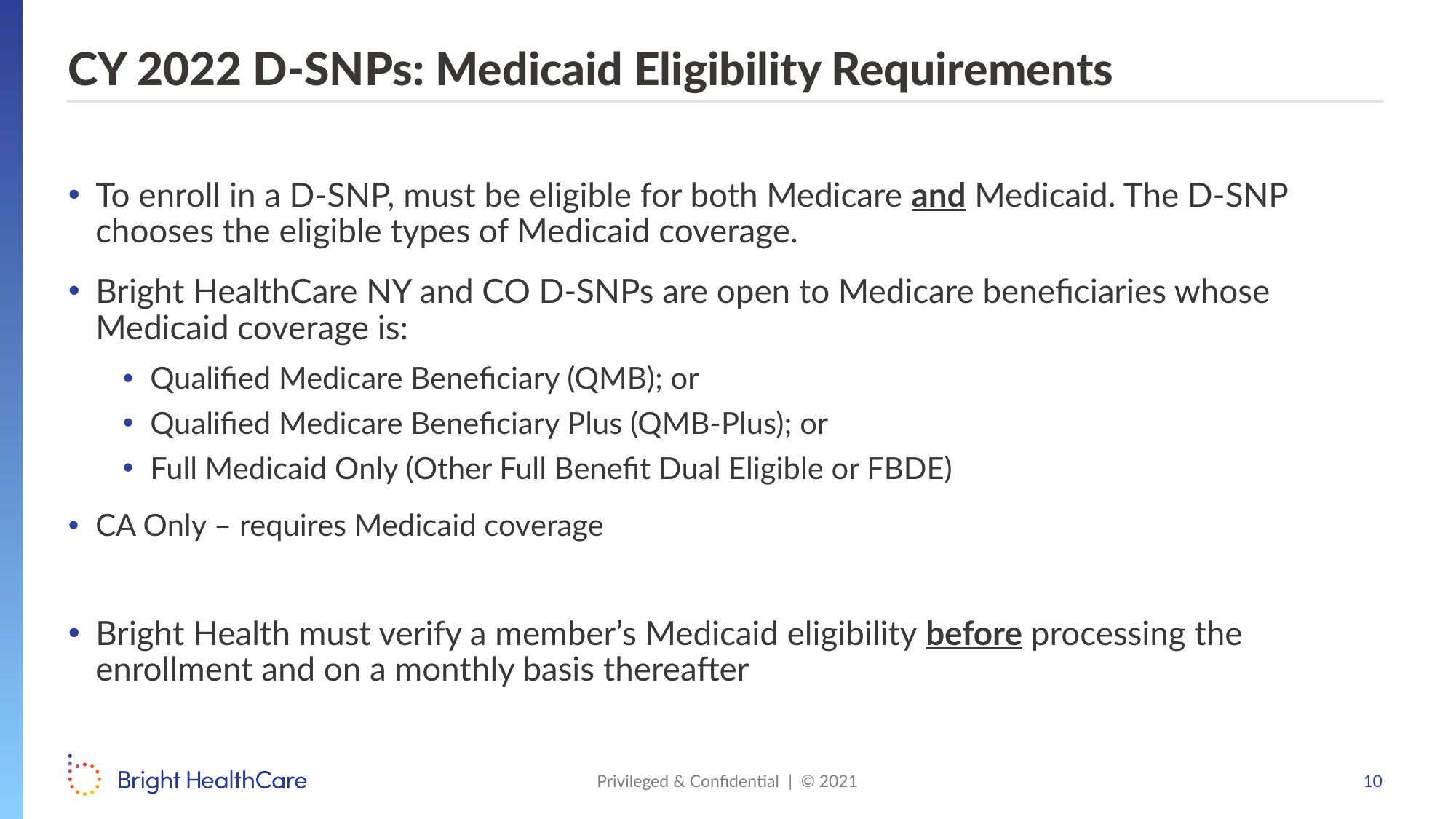

# CY 2022 D-SNPs: Medicaid Eligibility Requirements
To enroll in a D-SNP, must be eligible for both Medicare and Medicaid. The D-SNP chooses the eligible types of Medicaid coverage.
Bright HealthCare NY and CO D-SNPs are open to Medicare beneficiaries whose Medicaid coverage is:
Qualified Medicare Beneficiary (QMB); or
Qualified Medicare Beneficiary Plus (QMB-Plus); or
Full Medicaid Only (Other Full Benefit Dual Eligible or FBDE)
CA Only – requires Medicaid coverage

Bright Health must verify a member’s Medicaid eligibility before processing the enrollment and on a monthly basis thereafter
Privileged & Confidential  |  © 2021
10